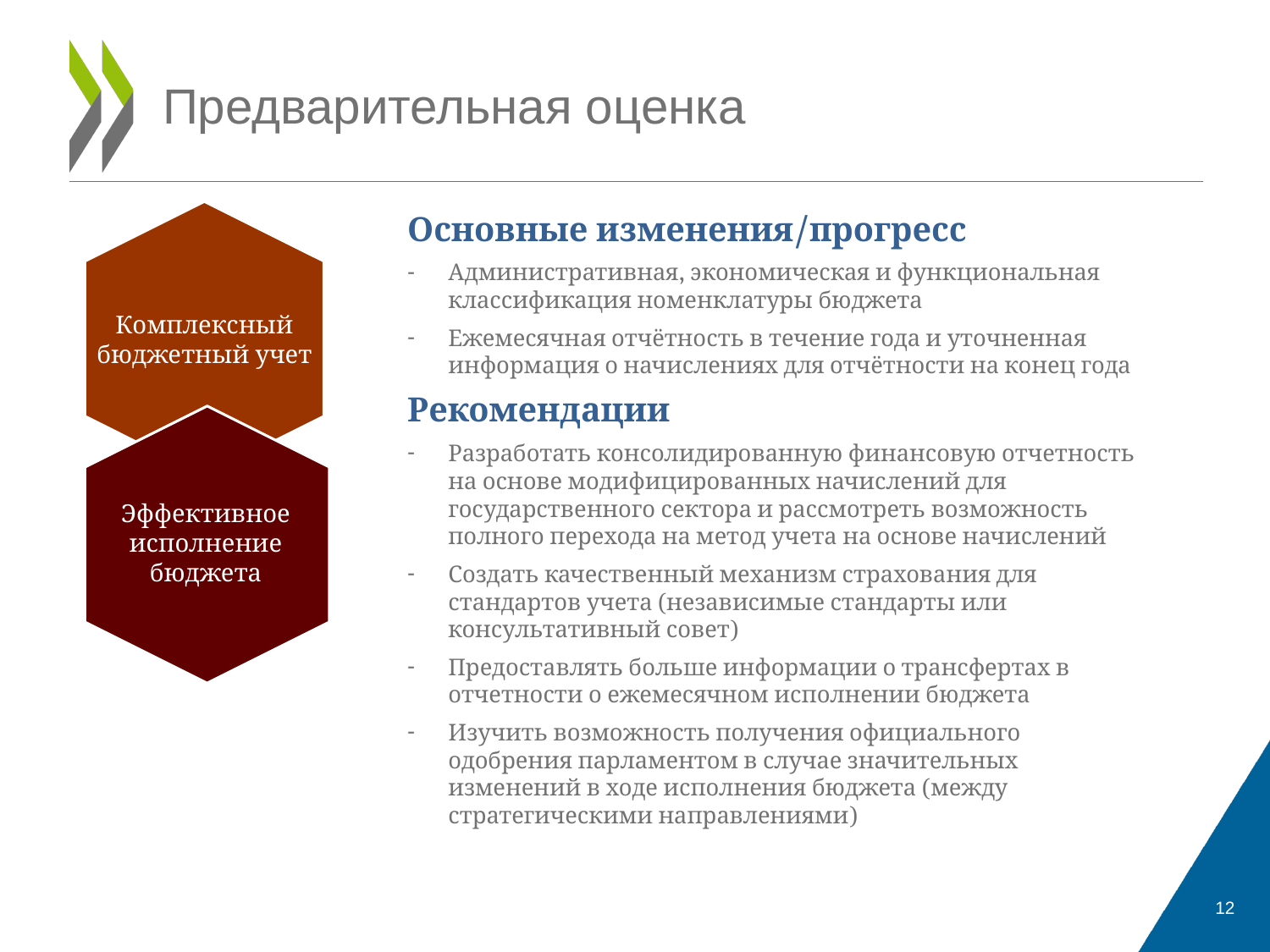

# Предварительная оценка
Основные изменения/прогресс
Административная, экономическая и функциональная классификация номенклатуры бюджета
Ежемесячная отчётность в течение года и уточненная информация о начислениях для отчётности на конец года
Рекомендации
Разработать консолидированную финансовую отчетность на основе модифицированных начислений для государственного сектора и рассмотреть возможность полного перехода на метод учета на основе начислений
Создать качественный механизм страхования для стандартов учета (независимые стандарты или консультативный совет)
Предоставлять больше информации о трансфертах в отчетности о ежемесячном исполнении бюджета
Изучить возможность получения официального одобрения парламентом в случае значительных изменений в ходе исполнения бюджета (между стратегическими направлениями)

Комплексный бюджетный учет

Эффективное исполнение бюджета
12